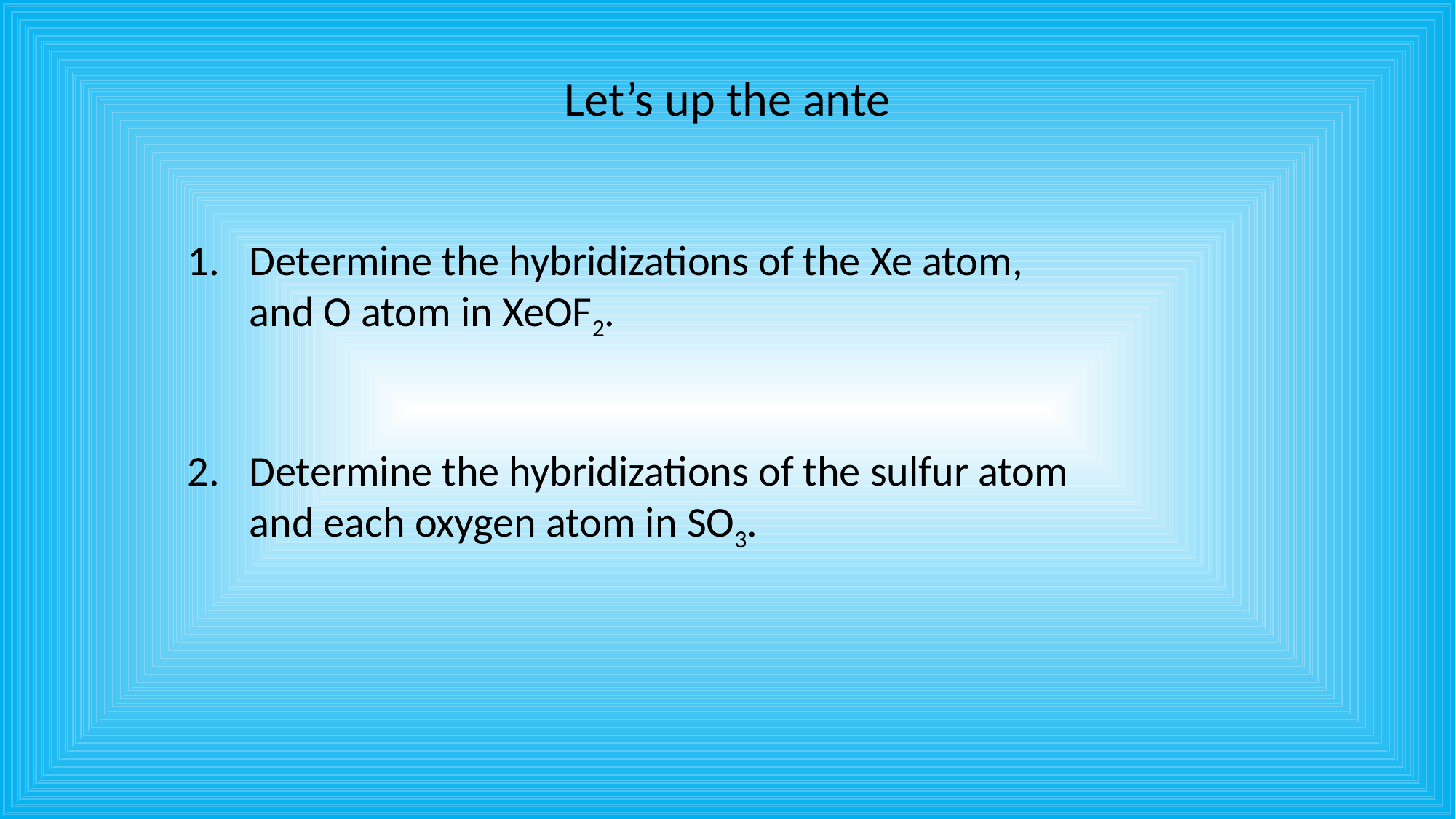

Let’s up the ante
Determine the hybridizations of the Xe atom, and O atom in XeOF2.
Determine the hybridizations of the sulfur atom and each oxygen atom in SO3.